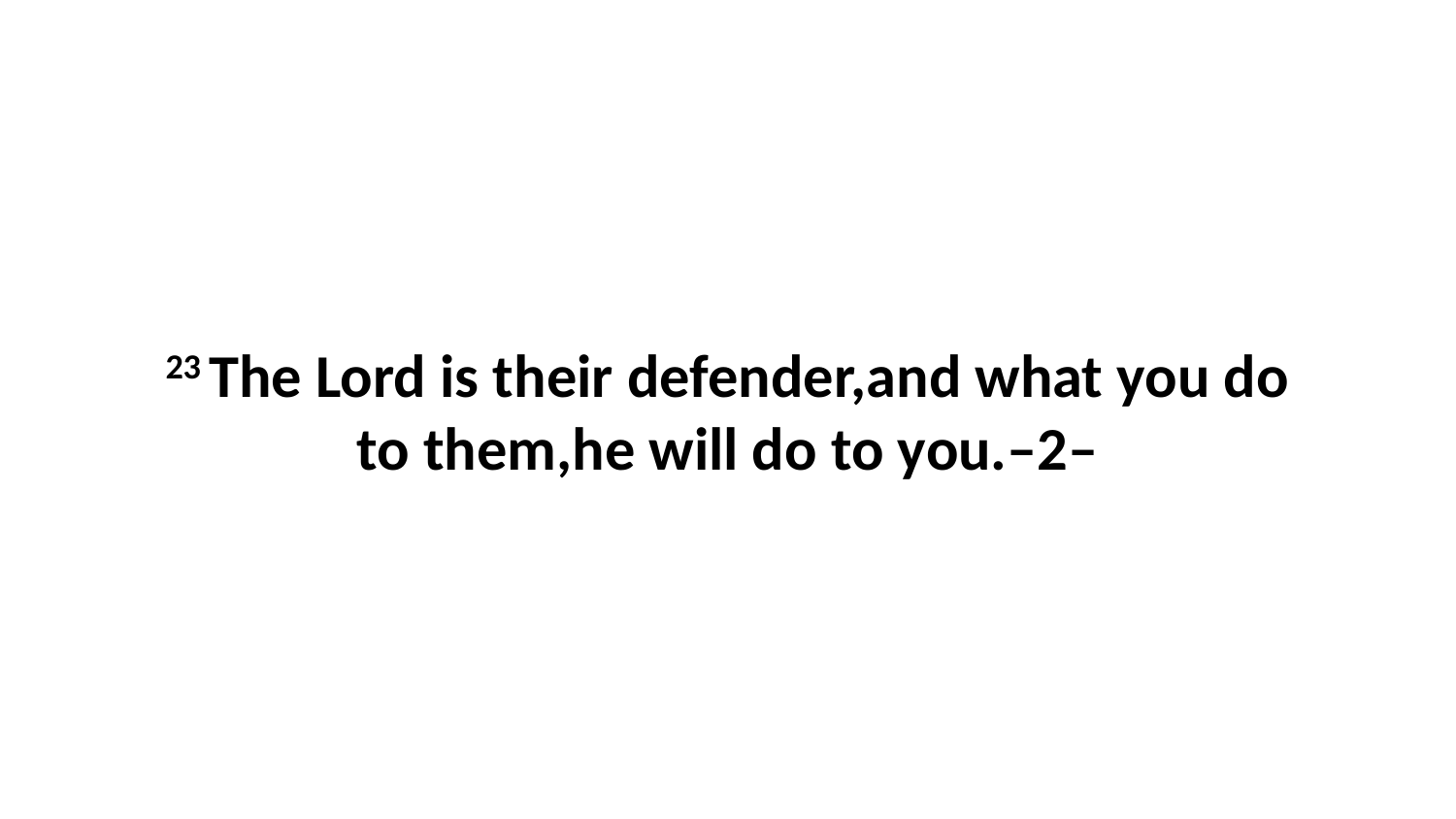

23 The Lord is their defender,and what you do to them,he will do to you.–2–